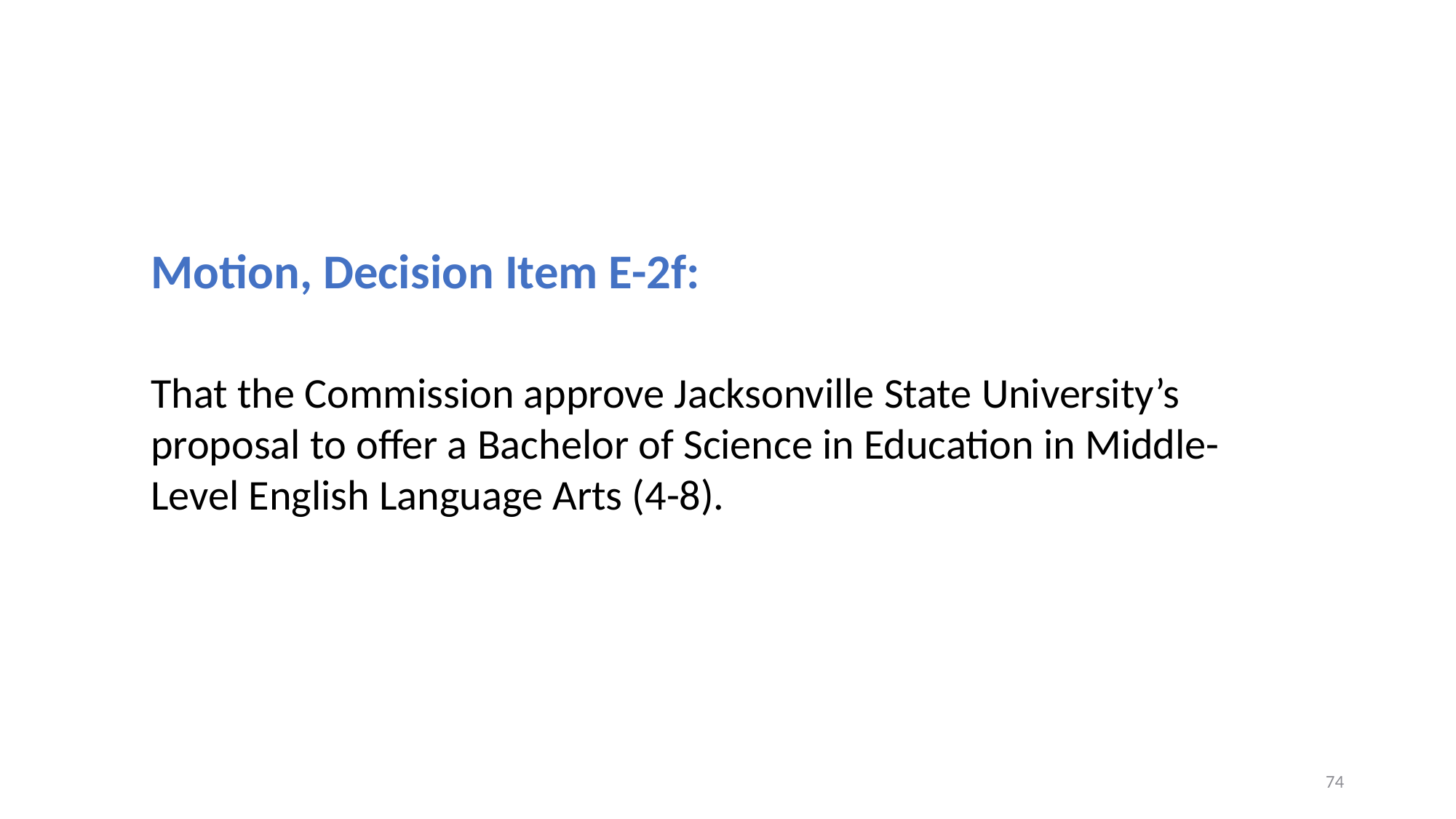

Motion, Decision Item E-2f:

That the Commission approve Jacksonville State University’s proposal to offer a Bachelor of Science in Education in Middle-Level English Language Arts (4-8).
74